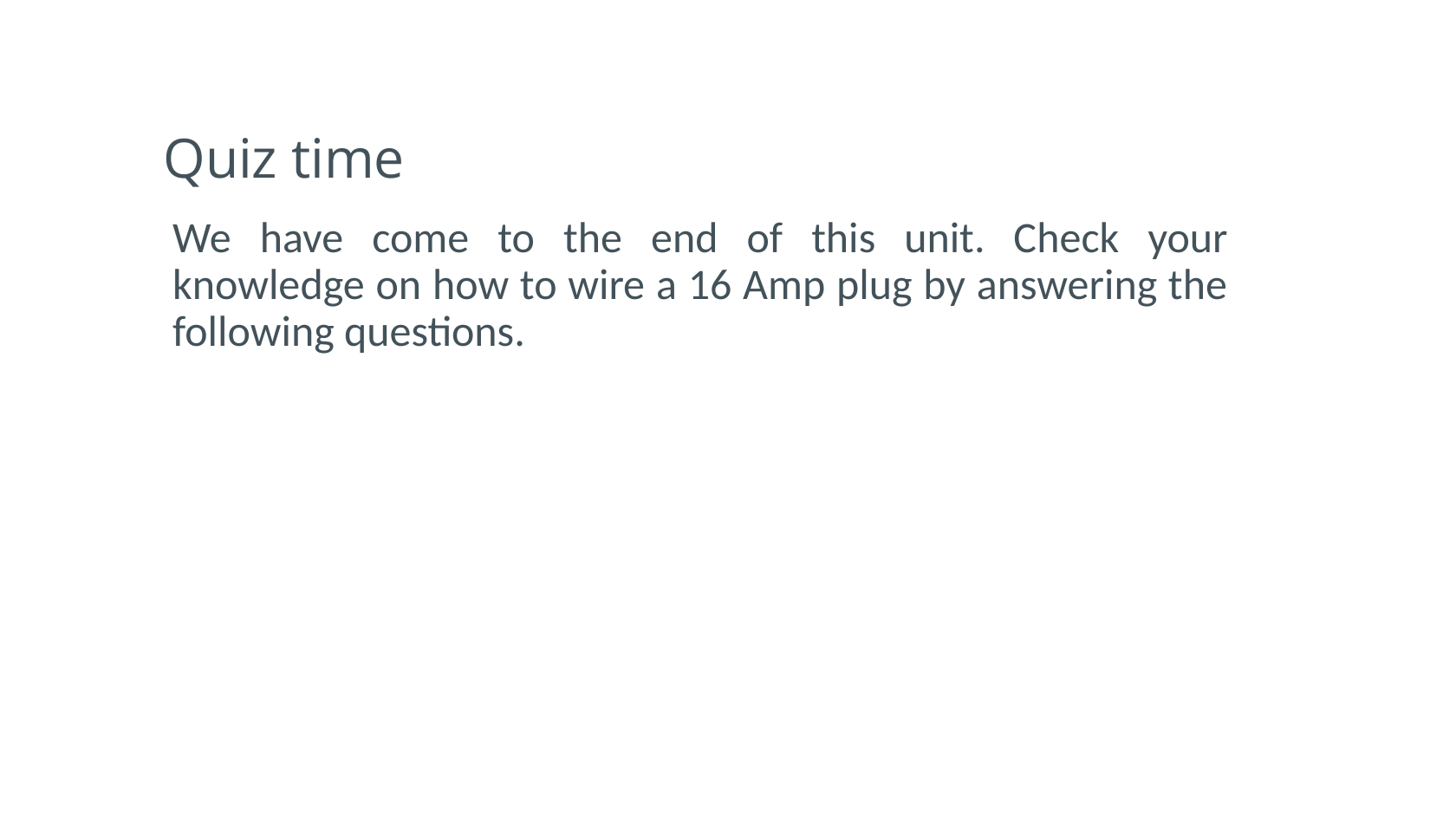

# Quiz time
We have come to the end of this unit. Check your knowledge on how to wire a 16 Amp plug by answering the following questions.